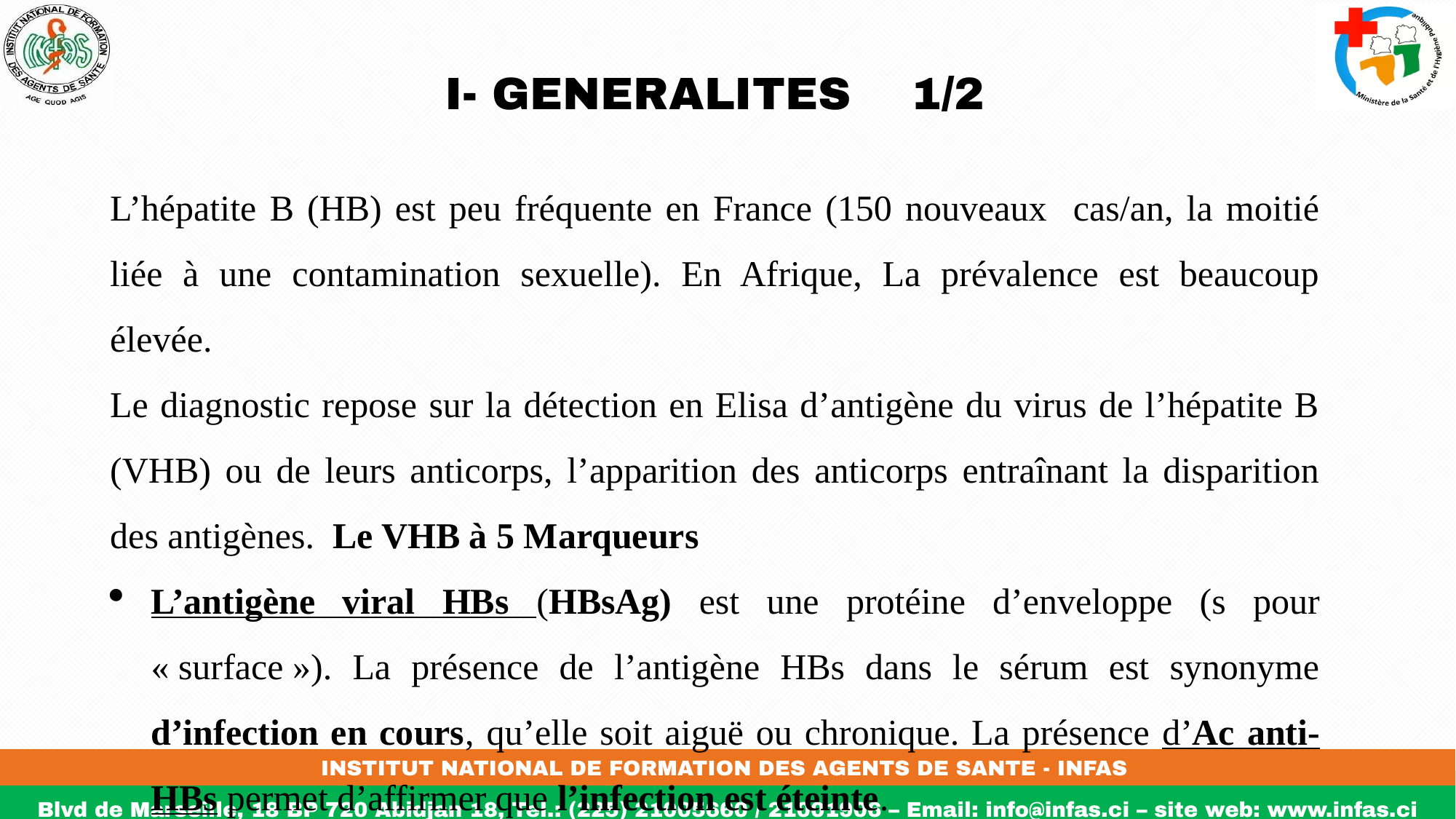

# I- GENERALITES    1/2
L’hépatite B (HB) est peu fréquente en France (150 nouveaux  cas/an, la moitié liée à une contamination sexuelle). En Afrique, La prévalence est beaucoup élevée.
Le diagnostic repose sur la détection en Elisa d’antigène du virus de l’hépatite B (VHB) ou de leurs anticorps, l’apparition des anticorps entraînant la disparition des antigènes.  Le VHB à 5 Marqueurs
L’antigène viral HBs (HBsAg) est une protéine d’enveloppe (s pour « surface »). La présence de l’antigène HBs dans le sérum est synonyme d’infection en cours, qu’elle soit aiguë ou chronique. La présence d’Ac anti-HBs permet d’affirmer que l’infection est éteinte.